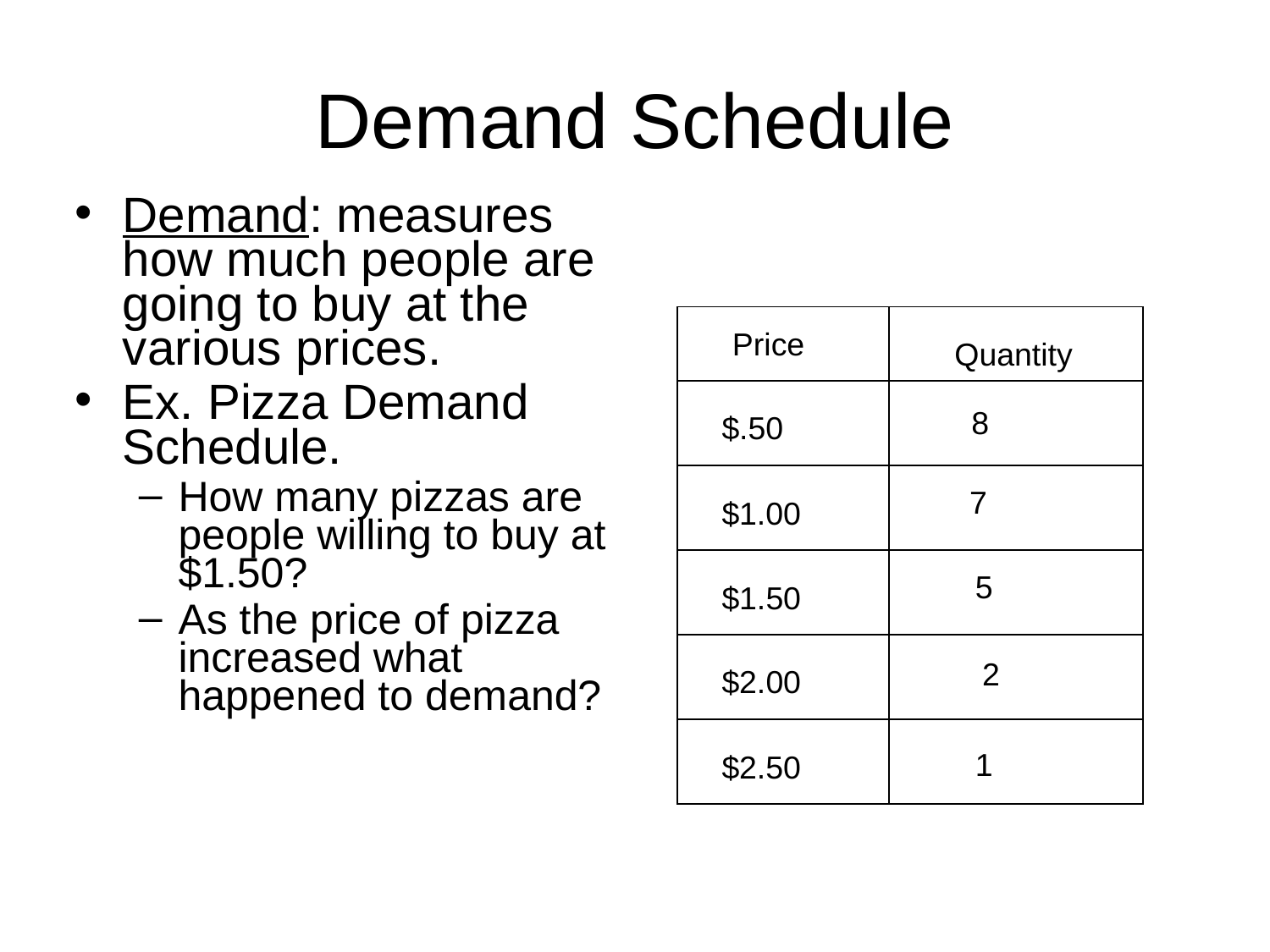

# Demand Schedule
Demand: measures how much people are going to buy at the various prices.
Ex. Pizza Demand Schedule.
How many pizzas are people willing to buy at $1.50?
As the price of pizza increased what happened to demand?

Price
Quantity
8
$.50
7
$1.00
5
$1.50
2
$2.00
1
$2.50